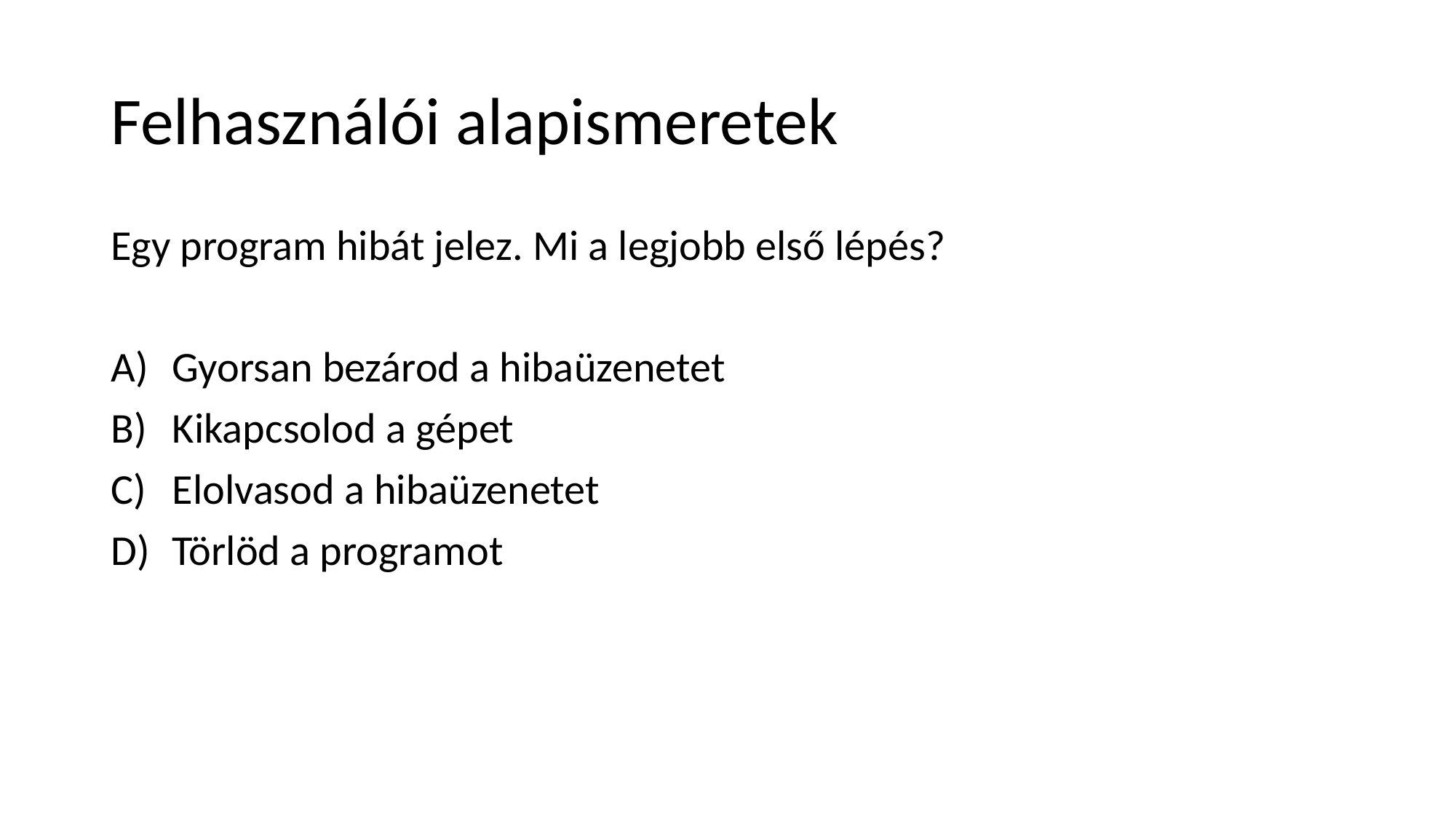

# Felhasználói alapismeretek
Egy program hibát jelez. Mi a legjobb első lépés?

Gyorsan bezárod a hibaüzenetet
Kikapcsolod a gépet
Elolvasod a hibaüzenetet
Törlöd a programot